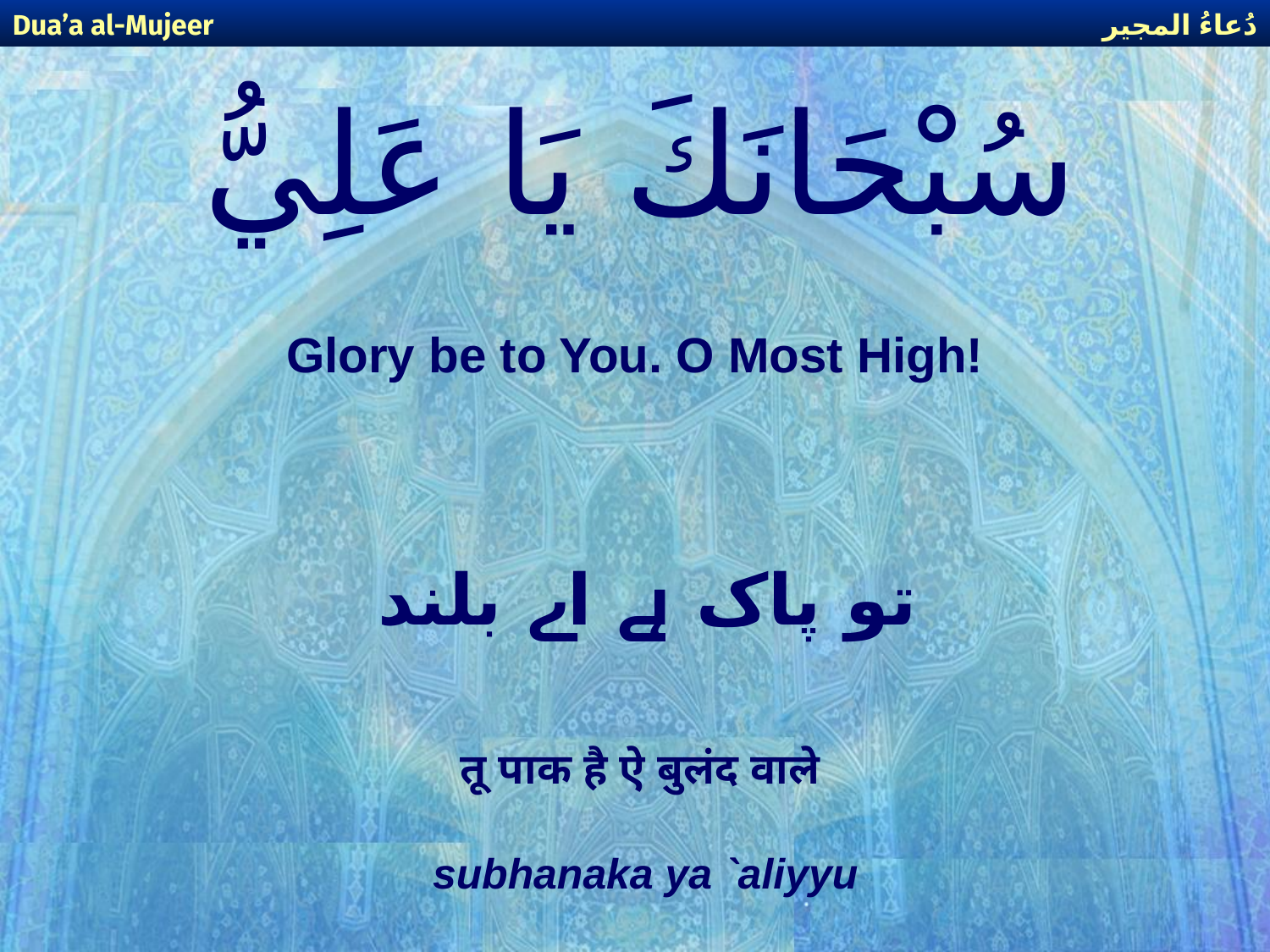

دُعاءُ المجير
Dua’a al-Mujeer
# سُبْحَانَكَ يَا عَلِيُّ
Glory be to You. O Most High!
تو پاک ہے اے بلند
तू पाक है ऐ बुलंद वाले
subhanaka ya `aliyyu